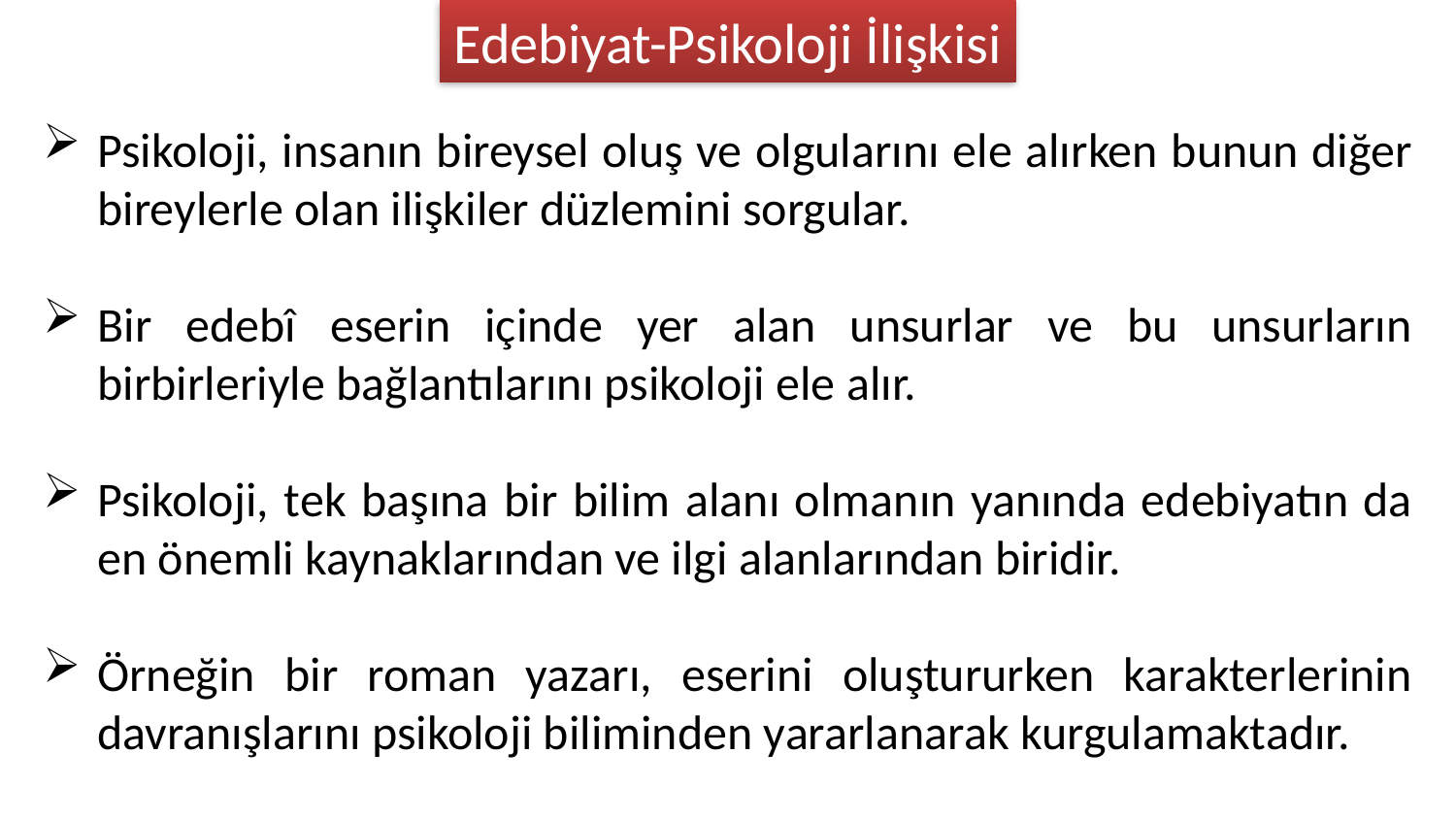

Edebiyat-Psikoloji İlişkisi
Psikoloji, insanın bireysel oluş ve olgularını ele alırken bunun diğer bireylerle olan ilişkiler düzlemini sorgular.

Bir edebî eserin içinde yer alan unsurlar ve bu unsurların birbirleriyle bağlantılarını psikoloji ele alır.

Psikoloji, tek başına bir bilim alanı olmanın yanında edebiyatın da en önemli kaynaklarından ve ilgi alanlarından biridir.

Örneğin bir roman yazarı, eserini oluştururken karakterlerinin davranışlarını psikoloji biliminden yararlanarak kurgulamaktadır.